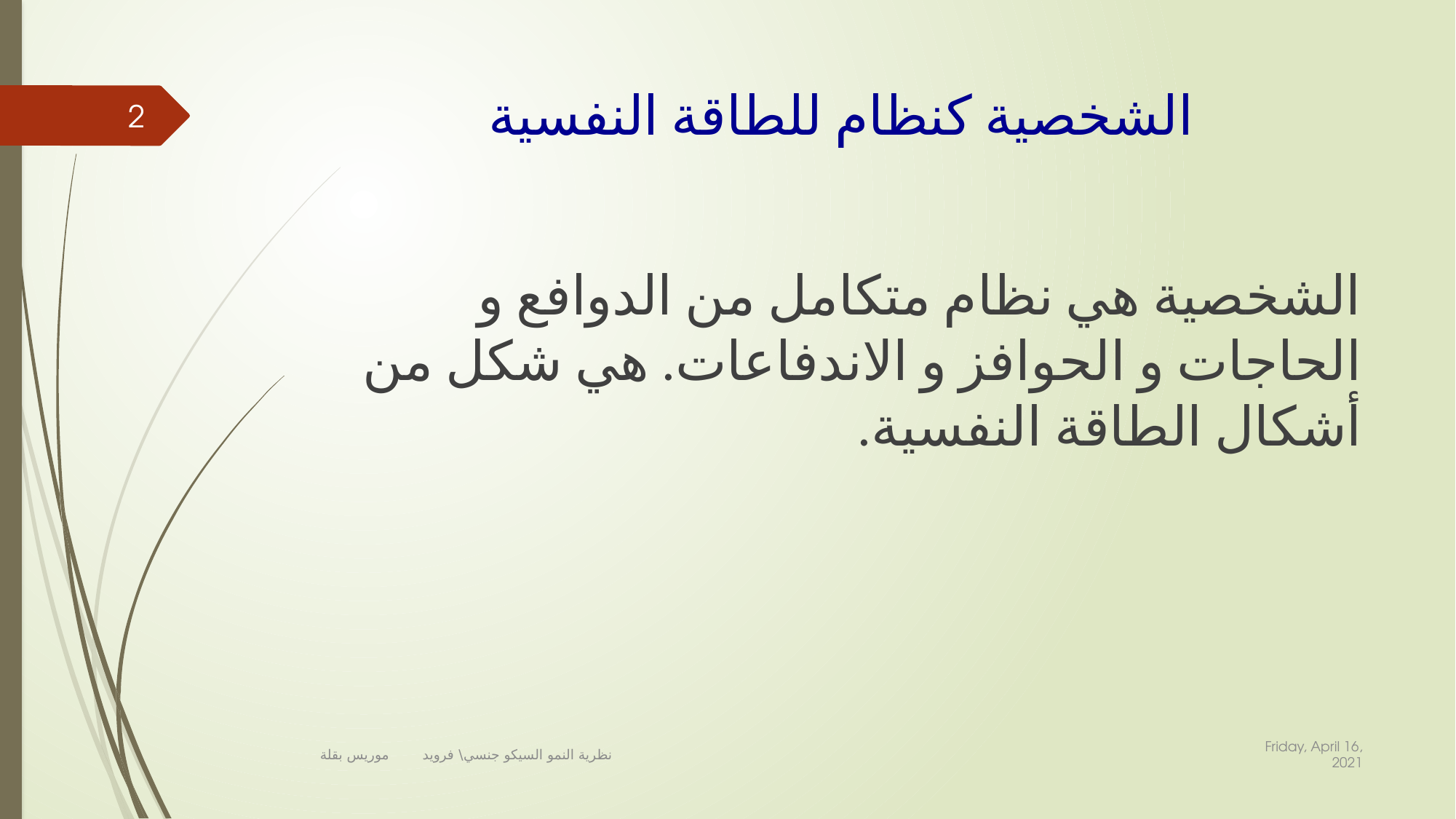

# الشخصية كنظام للطاقة النفسية
2
الشخصية هي نظام متكامل من الدوافع و الحاجات و الحوافز و الاندفاعات. هي شكل من أشكال الطاقة النفسية.
Friday, April 16, 2021
نظرية النمو السيكو جنسي\ فرويد        موريس بقلة